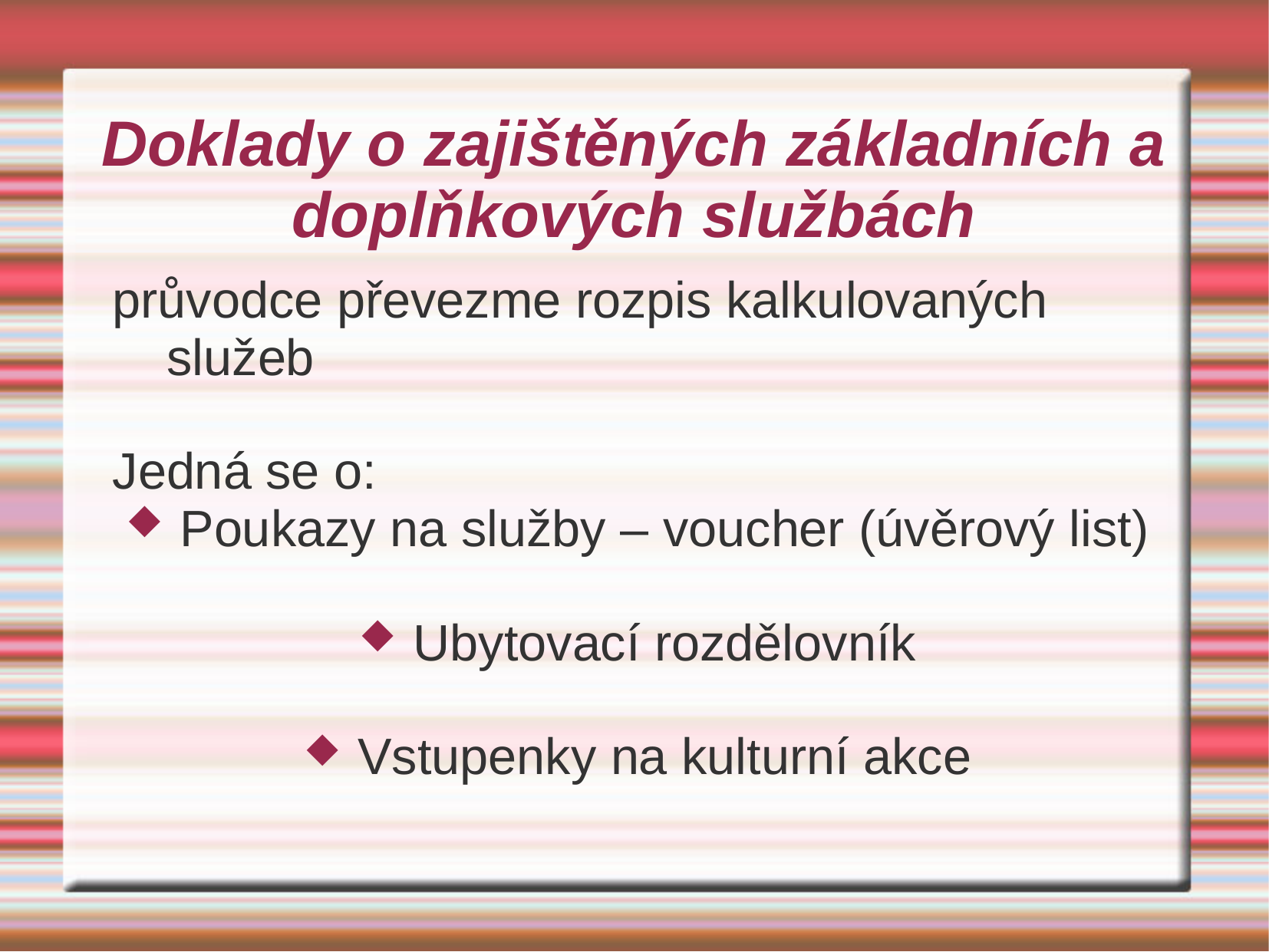

# Doklady o zajištěných základních a doplňkových službách
průvodce převezme rozpis kalkulovaných služeb

Jedná se o:
Poukazy na služby – voucher (úvěrový list)

Ubytovací rozdělovník

Vstupenky na kulturní akce